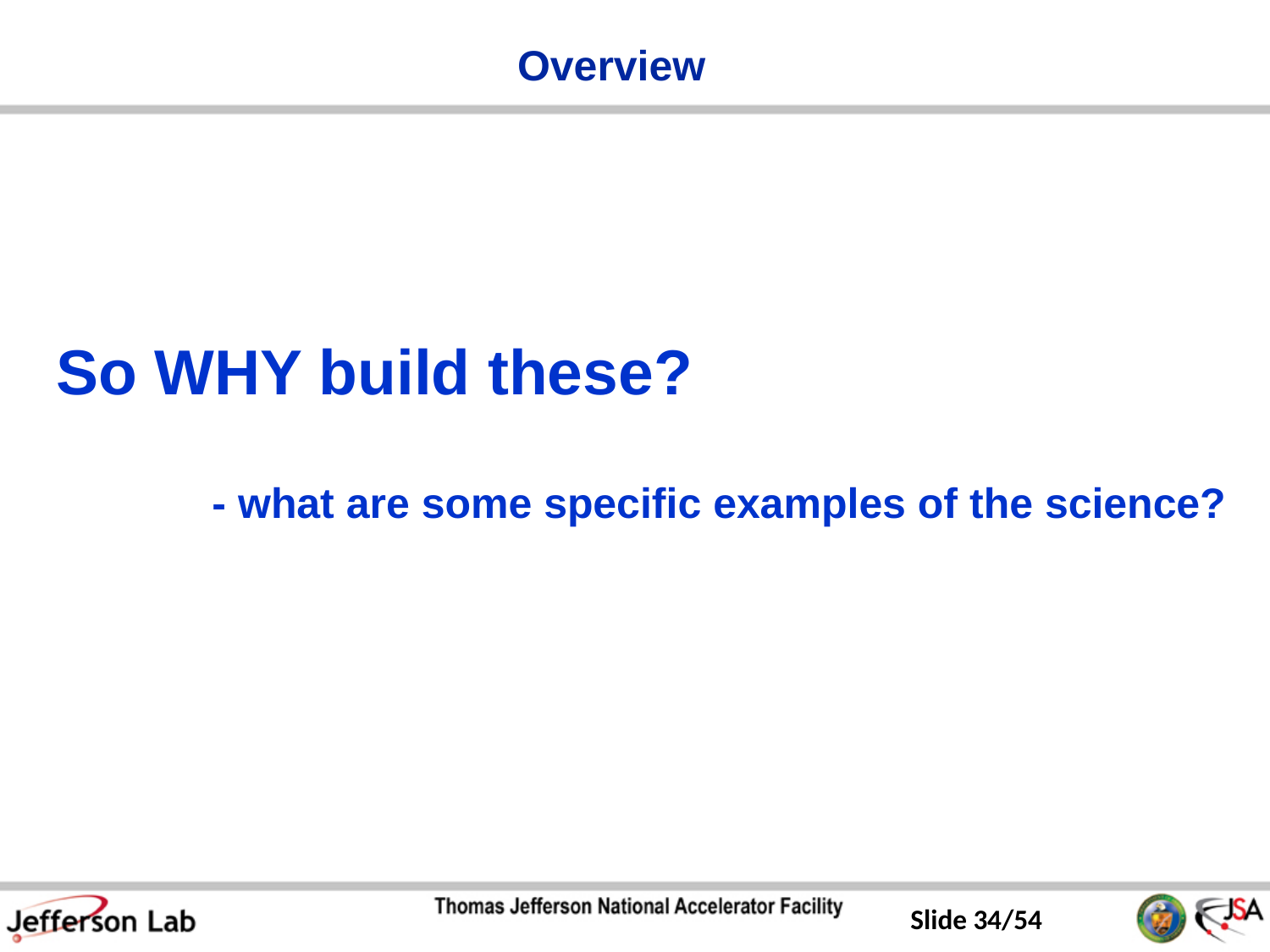

# Overview
So WHY build these?
        - what are some specific examples of the science?